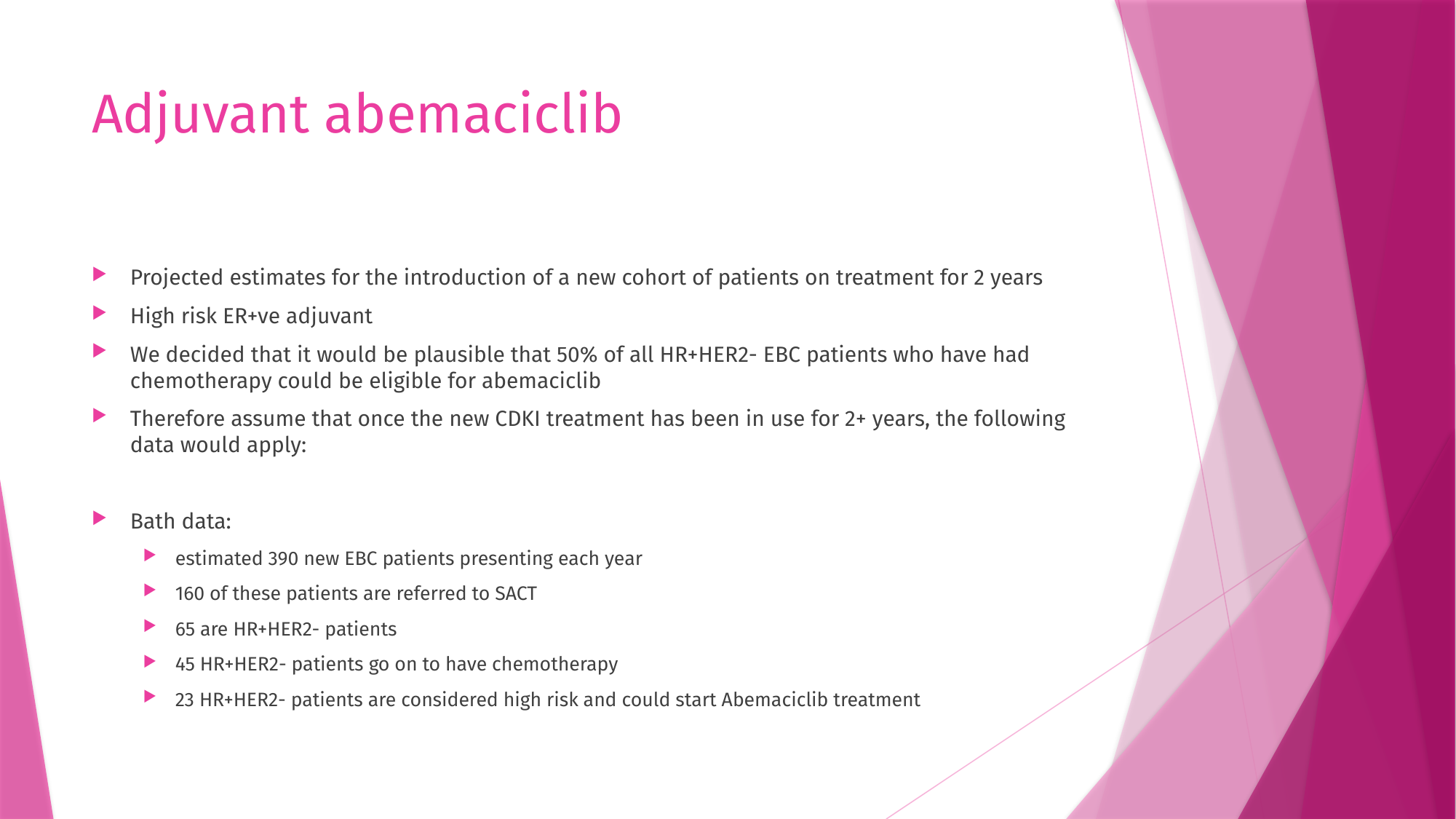

# Adjuvant abemaciclib
Projected estimates for the introduction of a new cohort of patients on treatment for 2 years
High risk ER+ve adjuvant
We decided that it would be plausible that 50% of all HR+HER2- EBC patients who have had chemotherapy could be eligible for abemaciclib
Therefore assume that once the new CDKI treatment has been in use for 2+ years, the following data would apply:

Bath data:
estimated 390 new EBC patients presenting each year
160 of these patients are referred to SACT
65 are HR+HER2- patients
45 HR+HER2- patients go on to have chemotherapy
23 HR+HER2- patients are considered high risk and could start Abemaciclib treatment